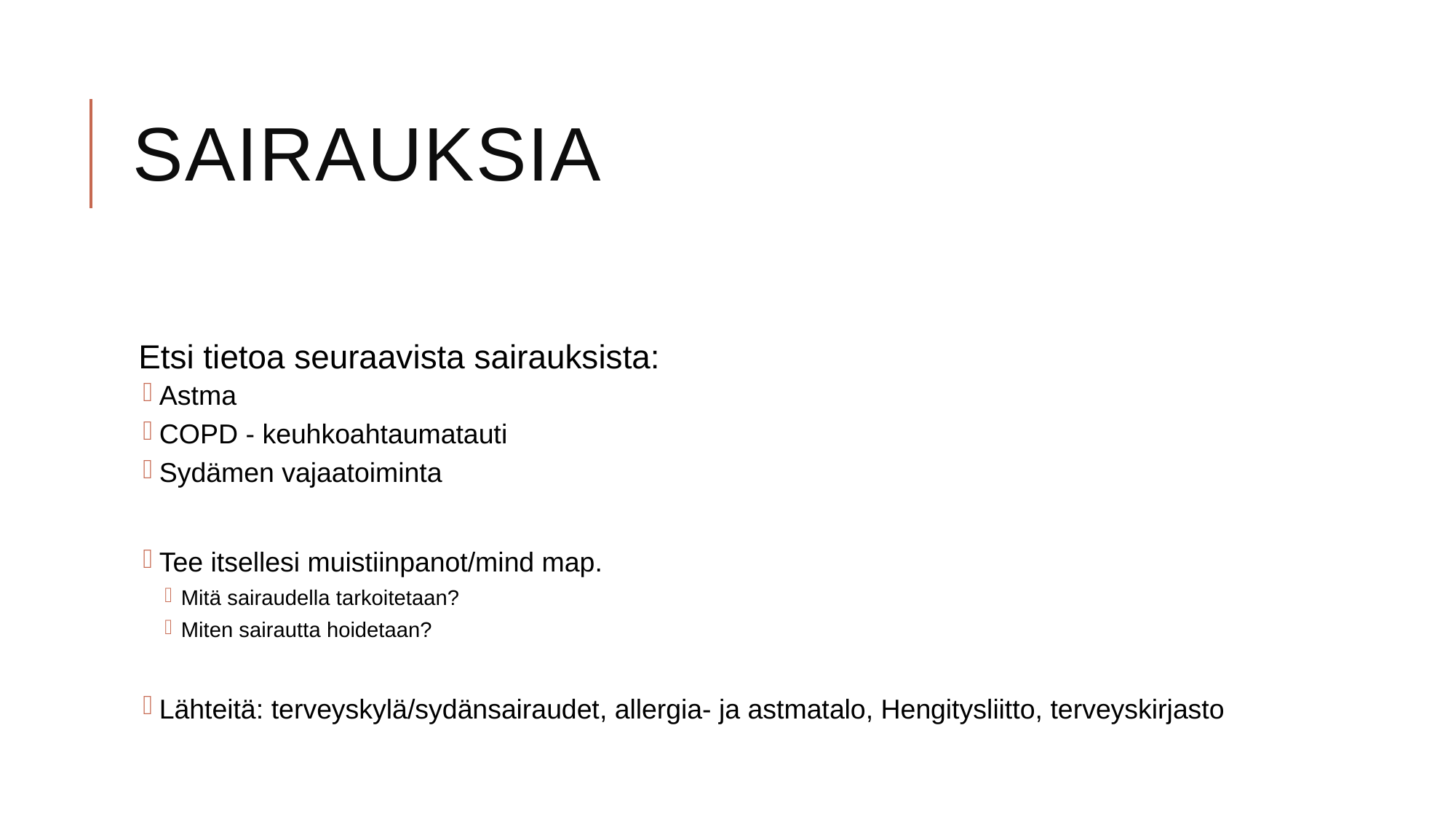

# Sairauksia

Etsi tietoa seuraavista sairauksista:
Astma
COPD - keuhkoahtaumatauti
Sydämen vajaatoiminta

Tee itsellesi muistiinpanot/mind map.
Mitä sairaudella tarkoitetaan?
Miten sairautta hoidetaan?

Lähteitä: terveyskylä/sydänsairaudet, allergia- ja astmatalo, Hengitysliitto, terveyskirjasto